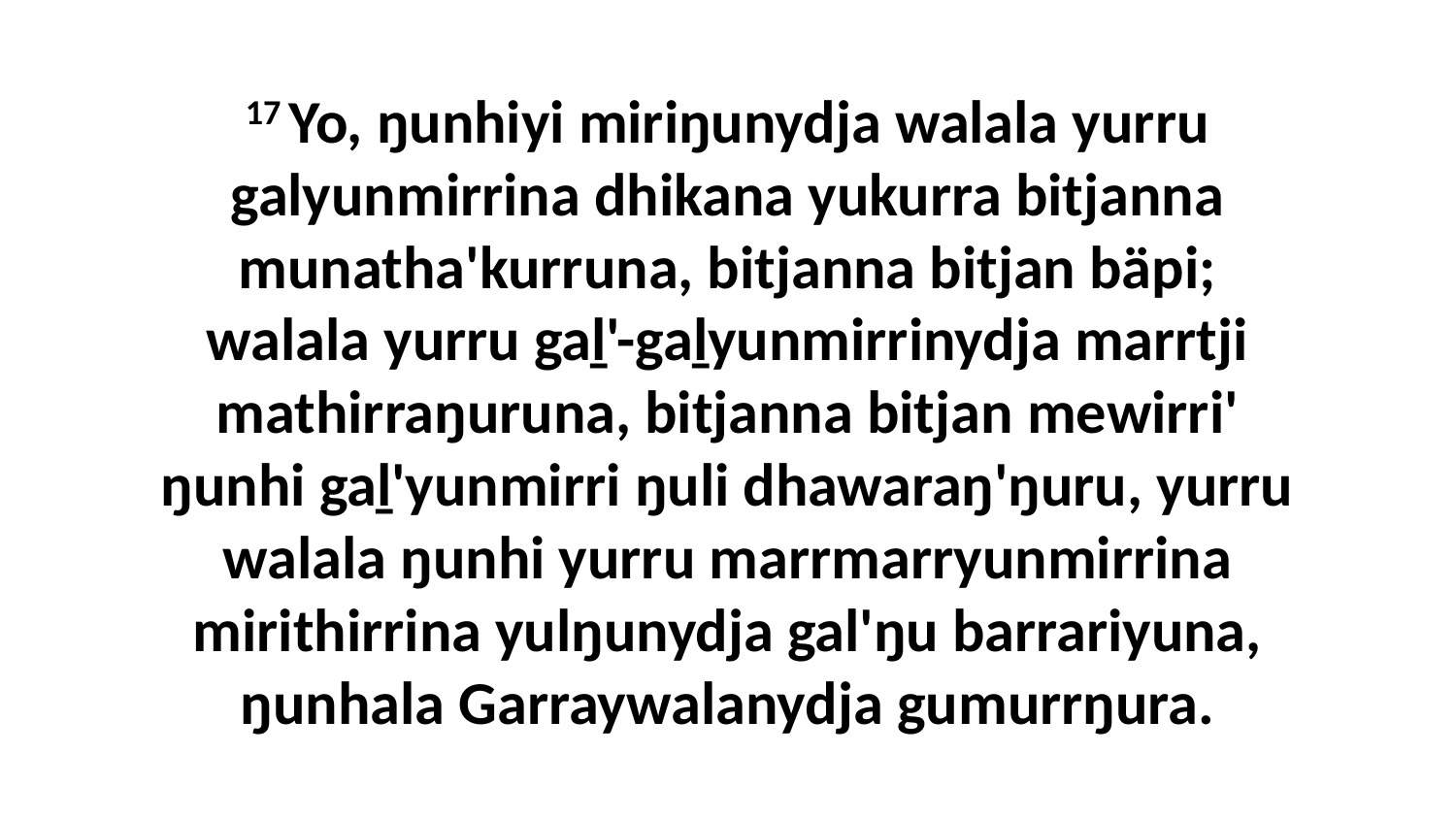

17 Yo, ŋunhiyi miriŋunydja walala yurru galyunmirrina dhikana yukurra bitjanna munatha'kurruna, bitjanna bitjan bäpi; walala yurru gaḻ'-gaḻyunmirrinydja marrtji mathirraŋuruna, bitjanna bitjan mewirri' ŋunhi gaḻ'yunmirri ŋuli dhawaraŋ'ŋuru, yurru walala ŋunhi yurru marrmarryunmirrina mirithirrina yulŋunydja gal'ŋu barrariyuna, ŋunhala Garraywalanydja gumurrŋura.